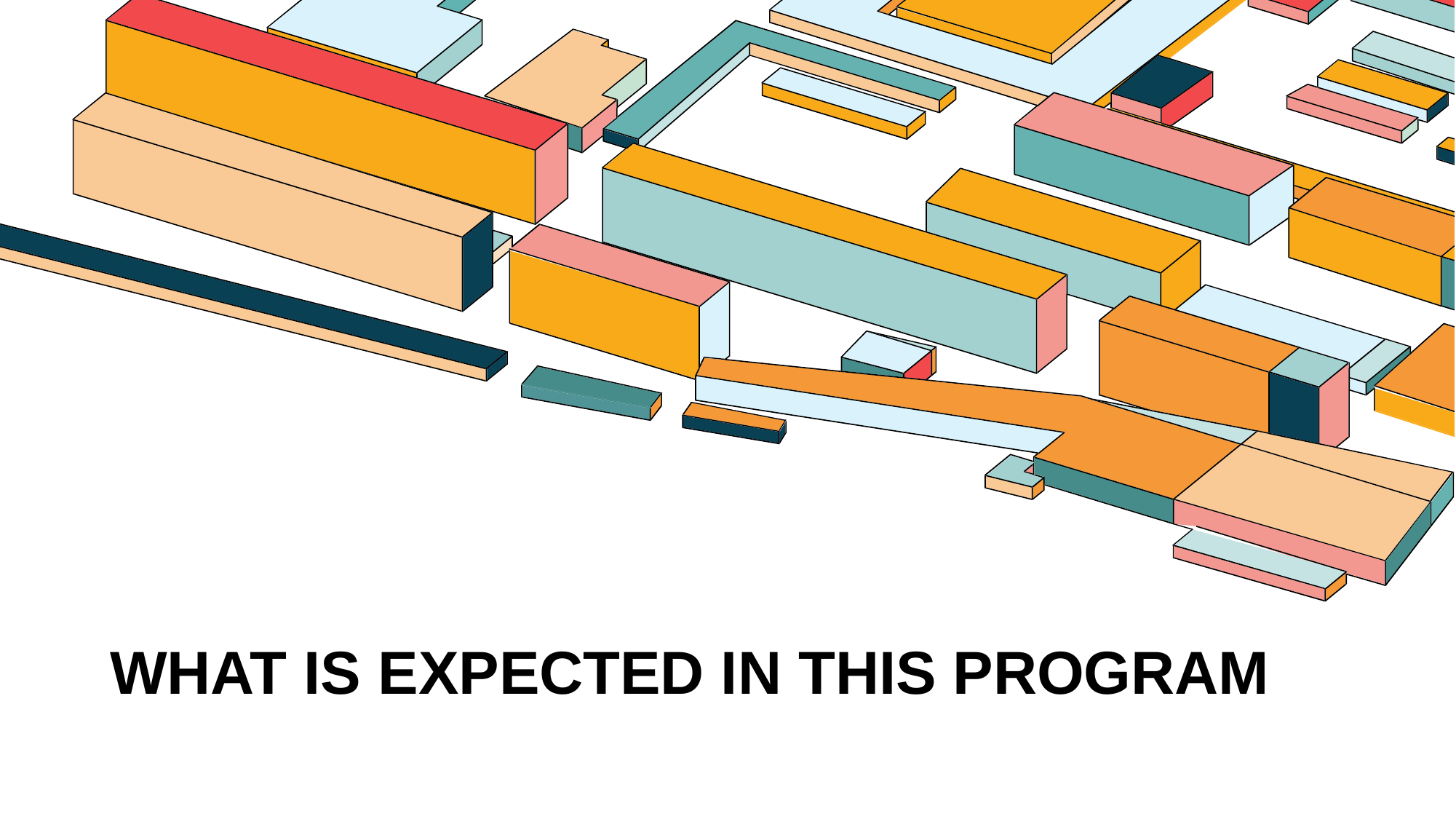

# What is Expected in this Program